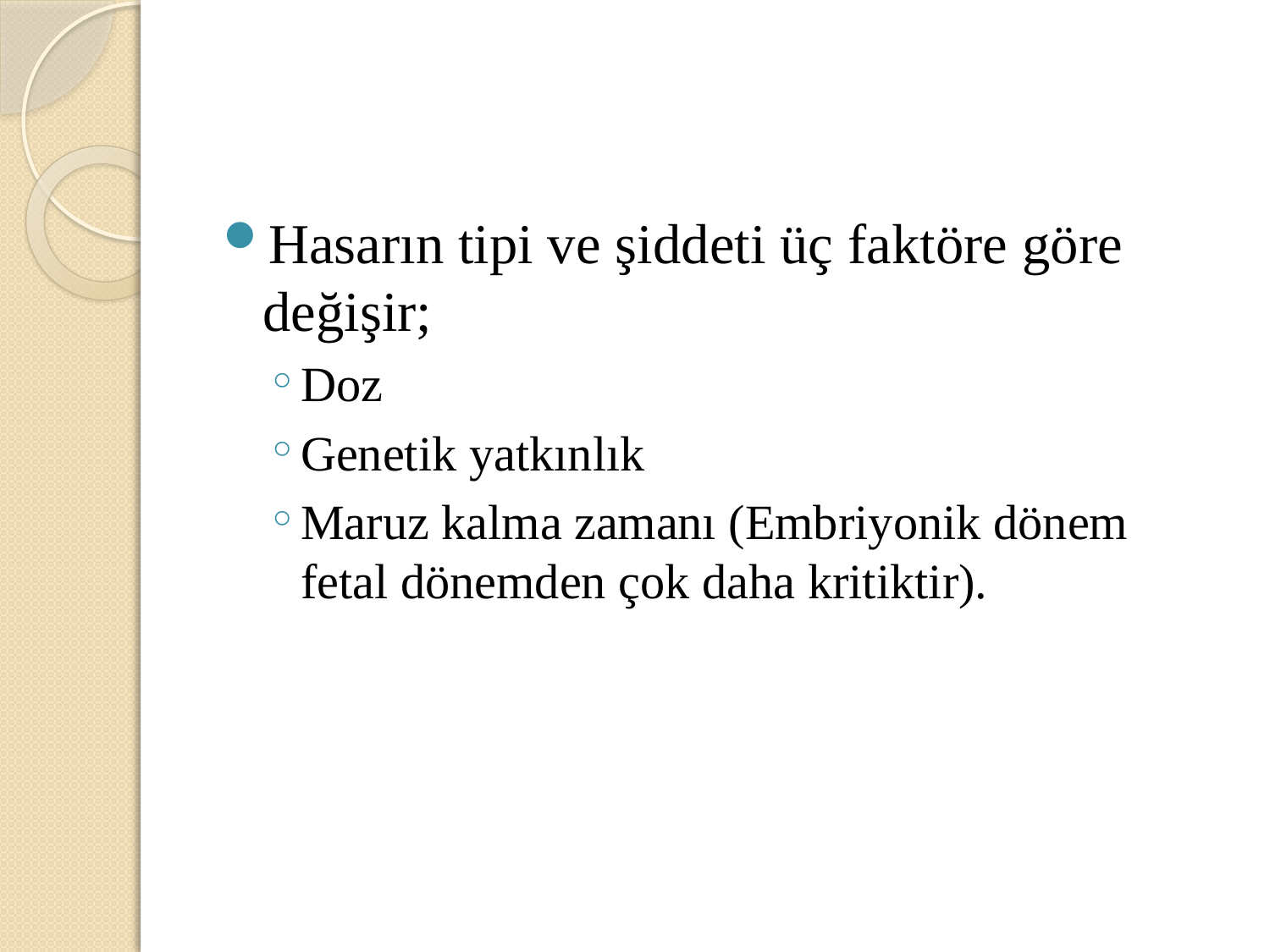

#
Hasarın tipi ve şiddeti üç faktöre göre değişir;
Doz
Genetik yatkınlık
Maruz kalma zamanı (Embriyonik dönem fetal dönemden çok daha kritiktir).